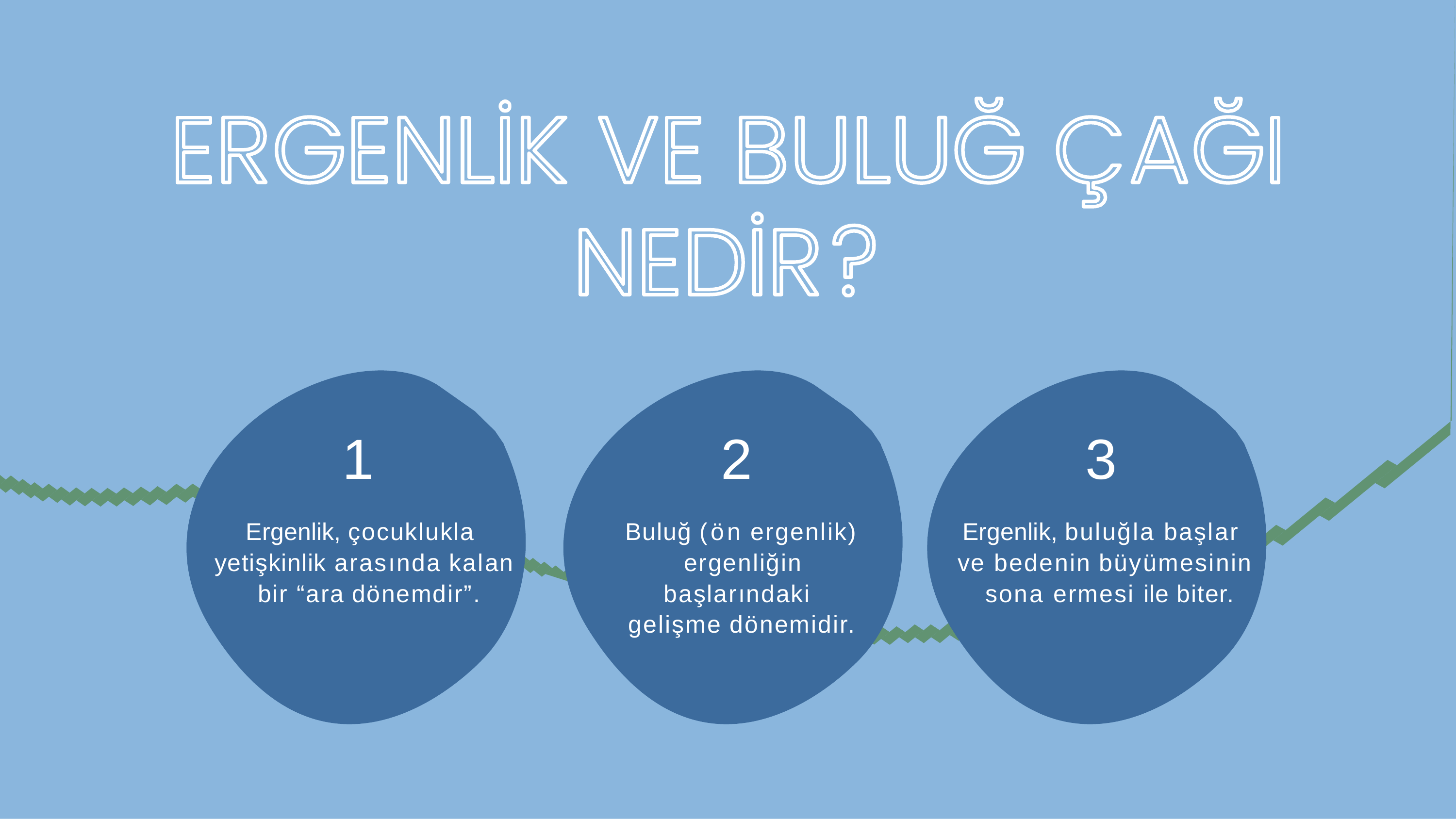

1
Ergenlik, çocuklukla  yetişkinlik arasında kalan  bir “ara dönemdir”.
2
Buluğ (ön ergenlik)  ergenliğin  başlarındaki  gelişme dönemidir.
3
Ergenlik, buluğla başlar  ve bedenin büyümesinin  sona ermesi ile biter.